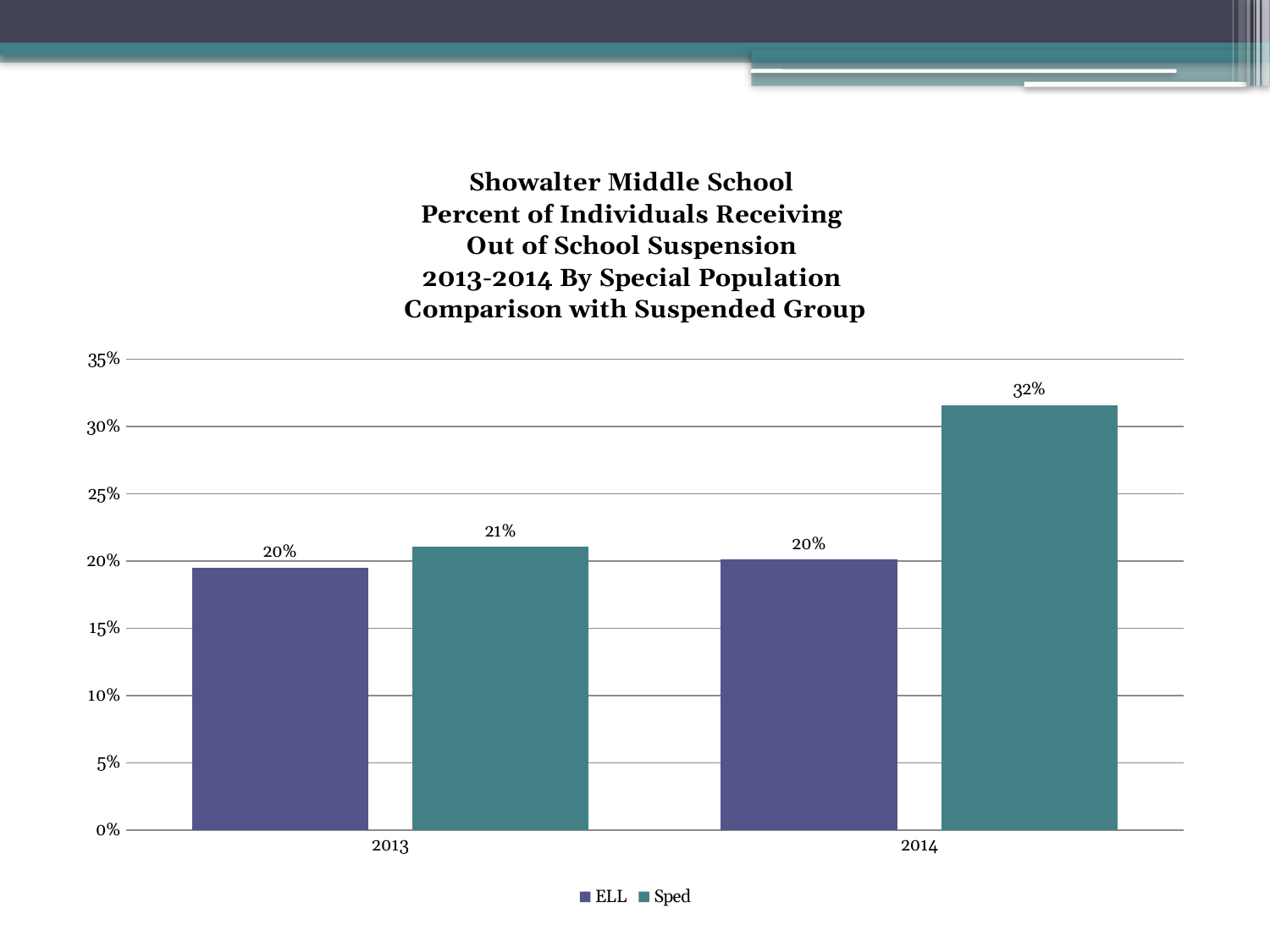

### Chart: Showalter Middle School
Percent of Individuals Receiving
Out of School Suspension
2013-2014 By Special Population
Comparison with Suspended Group

| Category | ELL | Sped |
|---|---|---|
| 2013 | 0.1952662721893491 | 0.21052631578947367 |
| 2014 | 0.20118343195266272 | 0.3157894736842105 |